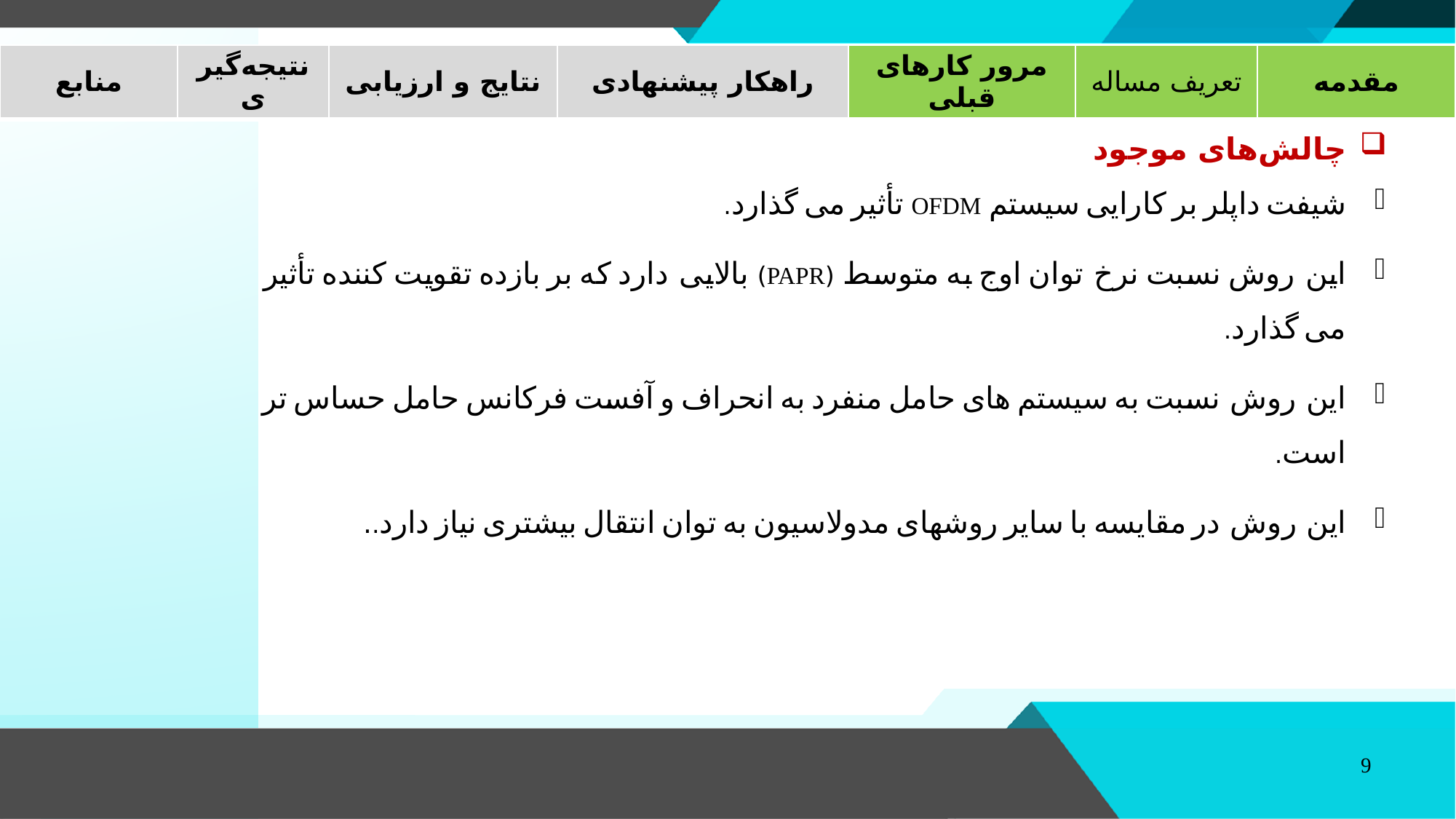

| منابع | نتیجه‌گیری | نتایج و ارزیابی | راهکار پیشنهادی | مرور کارهای قبلی | تعریف مساله | مقدمه |
| --- | --- | --- | --- | --- | --- | --- |
چالش‌های موجود
شیفت داپلر بر کارایی سیستم OFDM تأثیر می گذارد.
این روش نسبت نرخ توان اوج به متوسط ​​(PAPR) بالایی دارد که بر بازده تقویت کننده تأثیر می گذارد.
این روش نسبت به سیستم های حامل منفرد به انحراف و آفست فرکانس حامل حساس تر است.
این روش در مقایسه با سایر روشهای مدولاسیون به توان انتقال بیشتری نیاز دارد..

9